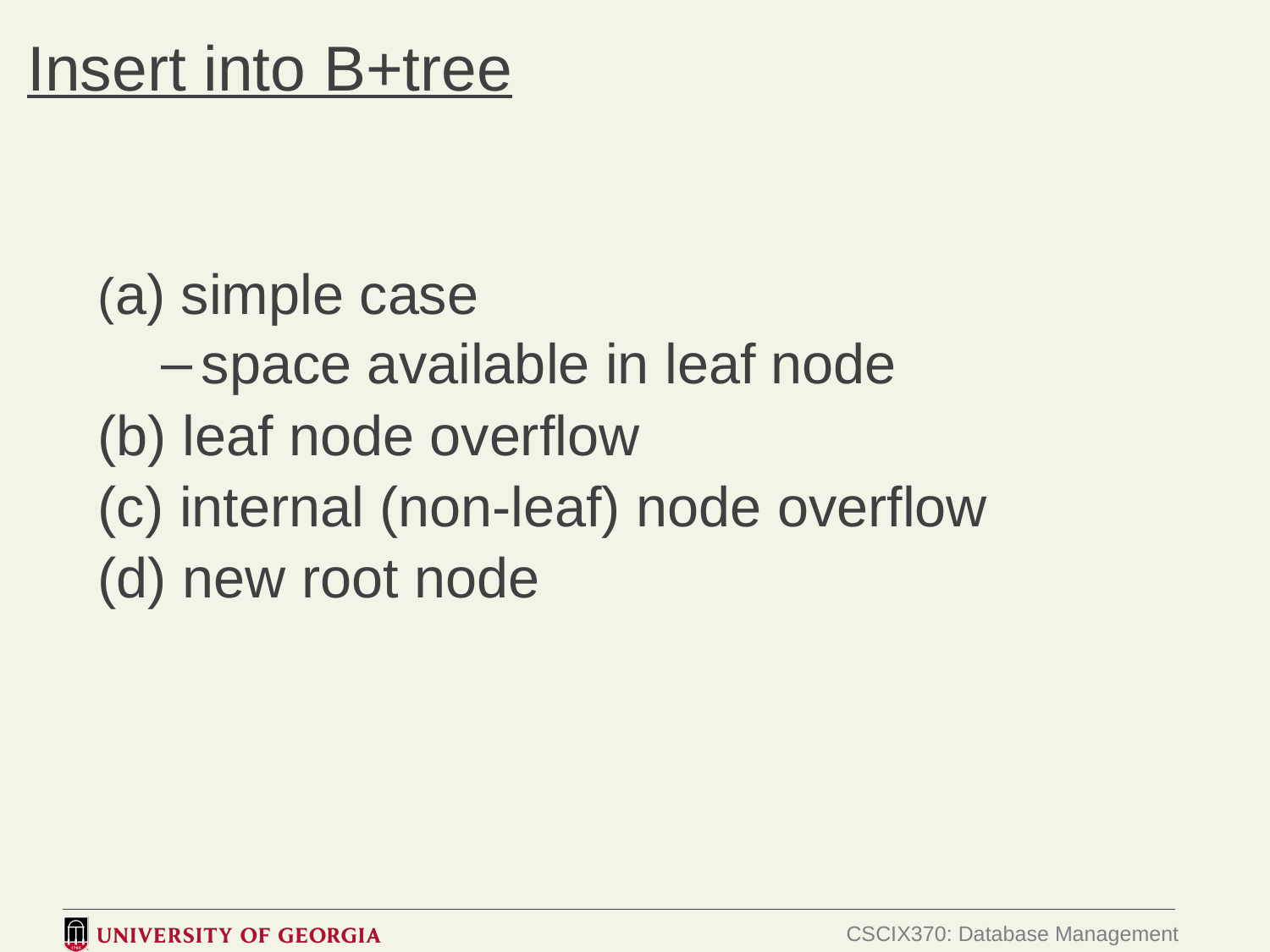

# Insert into B+tree
(a) simple case
space available in leaf node
(b) leaf node overflow
(c) internal (non-leaf) node overflow
(d) new root node